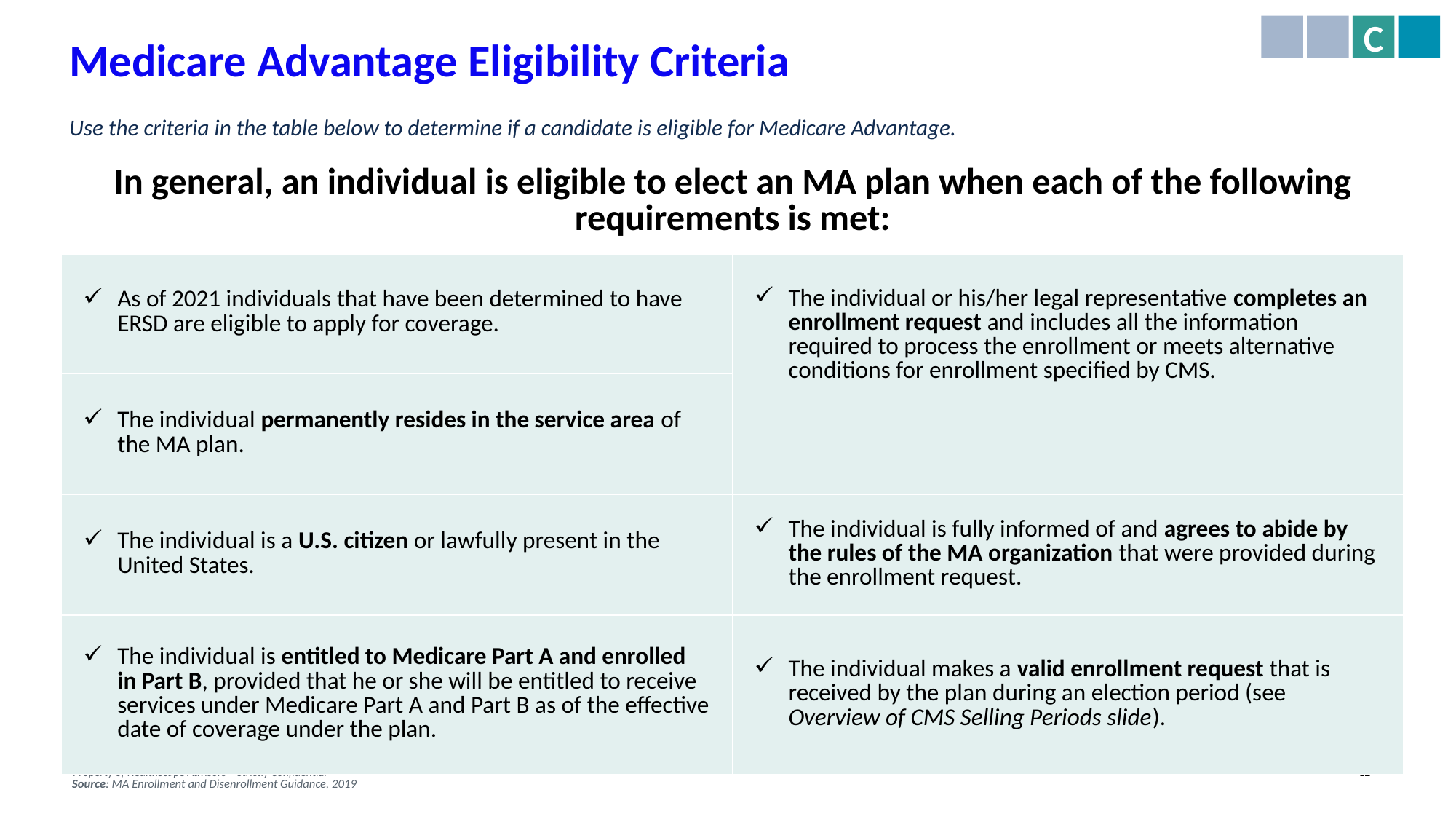

C

Medicare Advantage Eligibility Criteria
Use the criteria in the table below to determine if a candidate is eligible for Medicare Advantage.
| In general, an individual is eligible to elect an MA plan when each of the following requirements is met: |  |
| --- | --- |
| As of 2021 individuals that have been determined to have ERSD are eligible to apply for coverage. | The individual or his/her legal representative completes an enrollment request and includes all the information required to process the enrollment or meets alternative conditions for enrollment specified by CMS. |
| The individual permanently resides in the service area of the MA plan. |  |
| The individual is a U.S. citizen or lawfully present in the United States. | The individual is fully informed of and agrees to abide by the rules of the MA organization that were provided during the enrollment request. |
| The individual is entitled to Medicare Part A and enrolled in Part B, provided that he or she will be entitled to receive services under Medicare Part A and Part B as of the effective date of coverage under the plan. | The individual makes a valid enrollment request that is received by the plan during an election period (see Overview of CMS Selling Periods slide). |
Source: MA Enrollment and Disenrollment Guidance, 2019